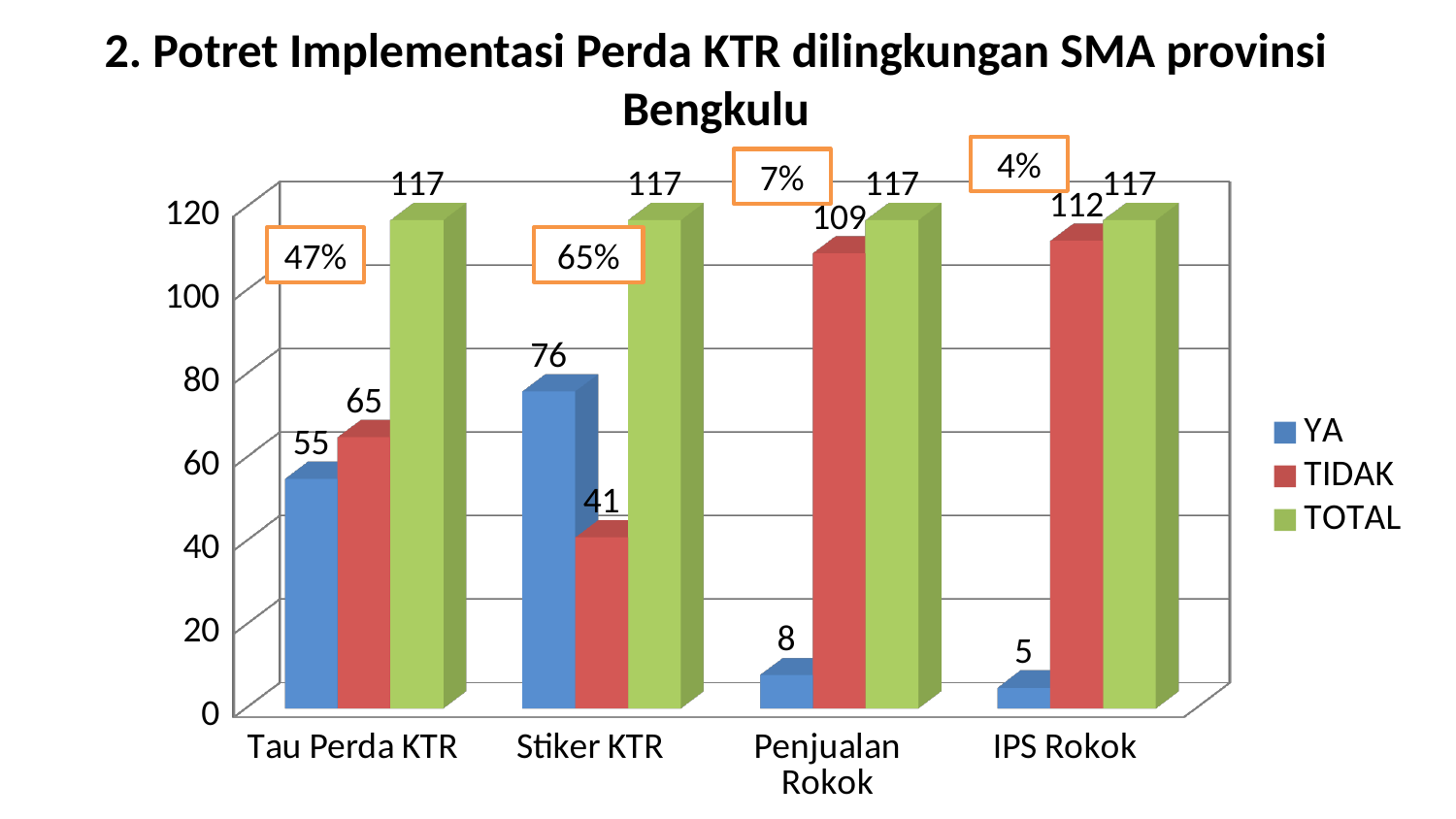

# 2. Potret Implementasi Perda KTR dilingkungan SMA provinsi Bengkulu
4%

[unsupported chart]

7%
47%
65%